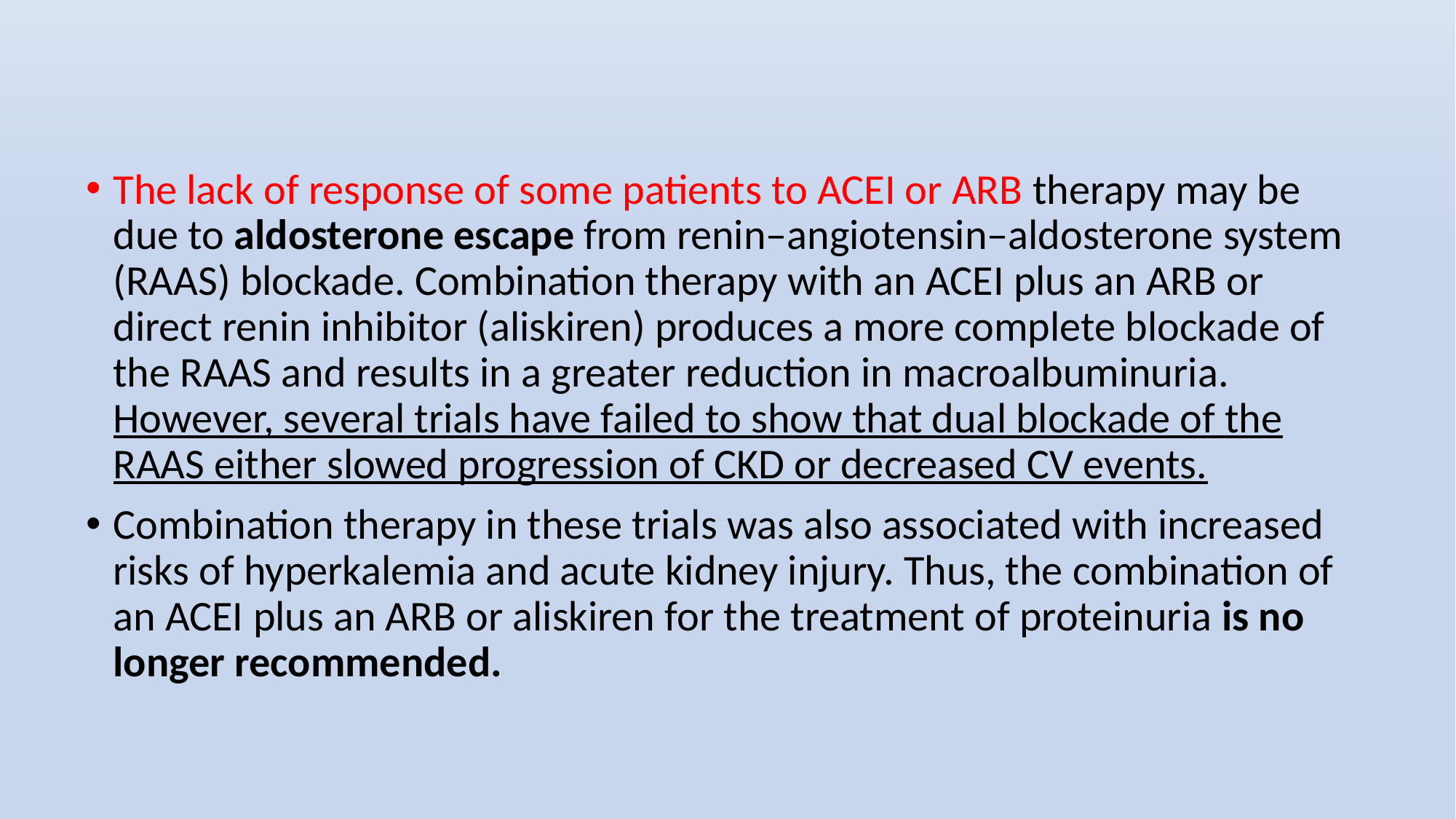

The lack of response of some patients to ACEI or ARB therapy may be due to aldosterone escape from renin–angiotensin–aldosterone system (RAAS) blockade. Combination therapy with an ACEI plus an ARB or direct renin inhibitor (aliskiren) produces a more complete blockade of the RAAS and results in a greater reduction in macroalbuminuria. However, several trials have failed to show that dual blockade of the RAAS either slowed progression of CKD or decreased CV events.
Combination therapy in these trials was also associated with increased risks of hyperkalemia and acute kidney injury. Thus, the combination of an ACEI plus an ARB or aliskiren for the treatment of proteinuria is no longer recommended.